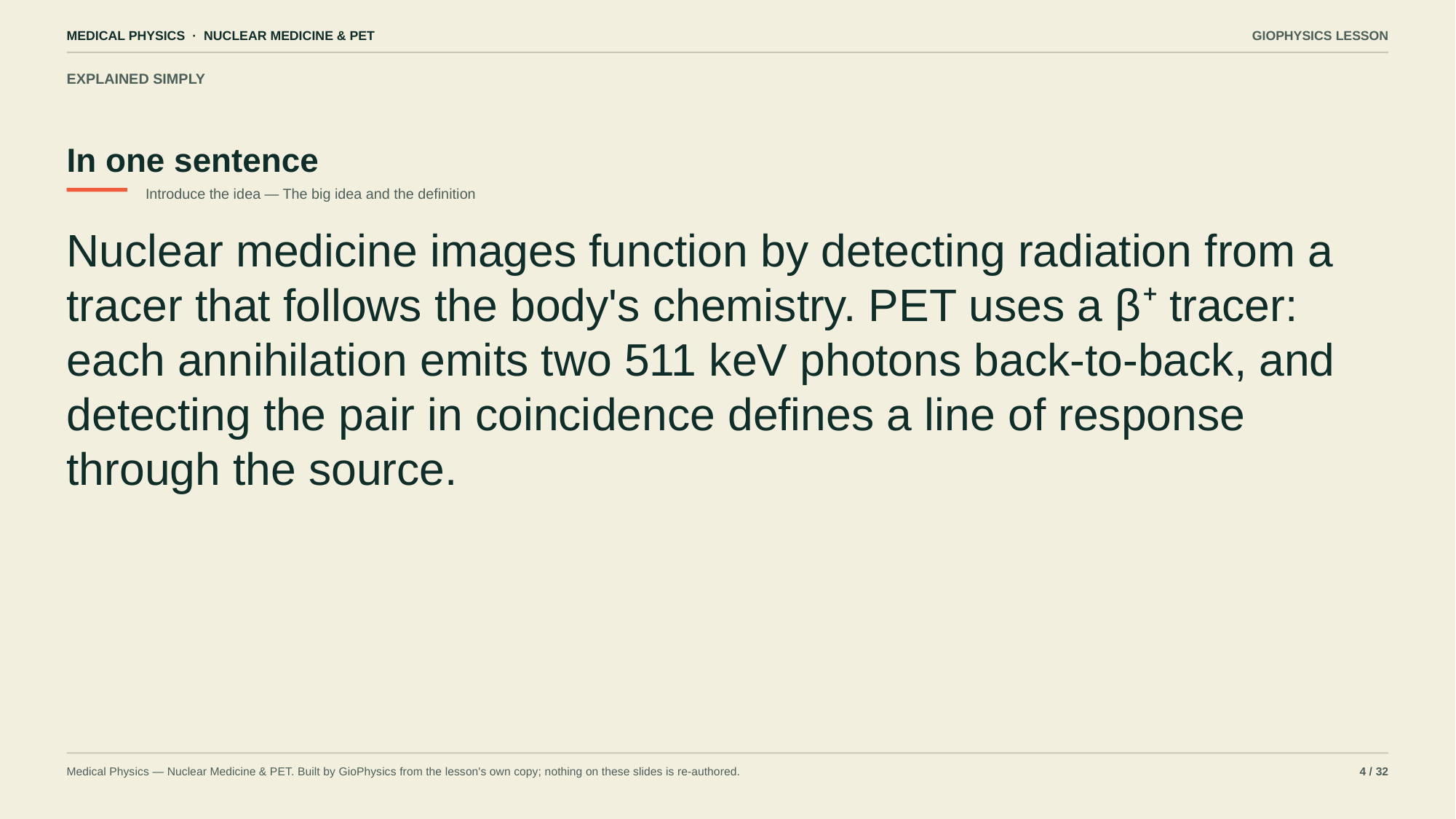

MEDICAL PHYSICS  ·  NUCLEAR MEDICINE & PET
GIOPHYSICS LESSON

EXPLAINED SIMPLY
In one sentence
Introduce the idea — The big idea and the definition

Nuclear medicine images function by detecting radiation from a tracer that follows the body's chemistry. PET uses a β⁺ tracer: each annihilation emits two 511 keV photons back-to-back, and detecting the pair in coincidence defines a line of response through the source.

Medical Physics — Nuclear Medicine & PET. Built by GioPhysics from the lesson's own copy; nothing on these slides is re-authored.
4 / 32